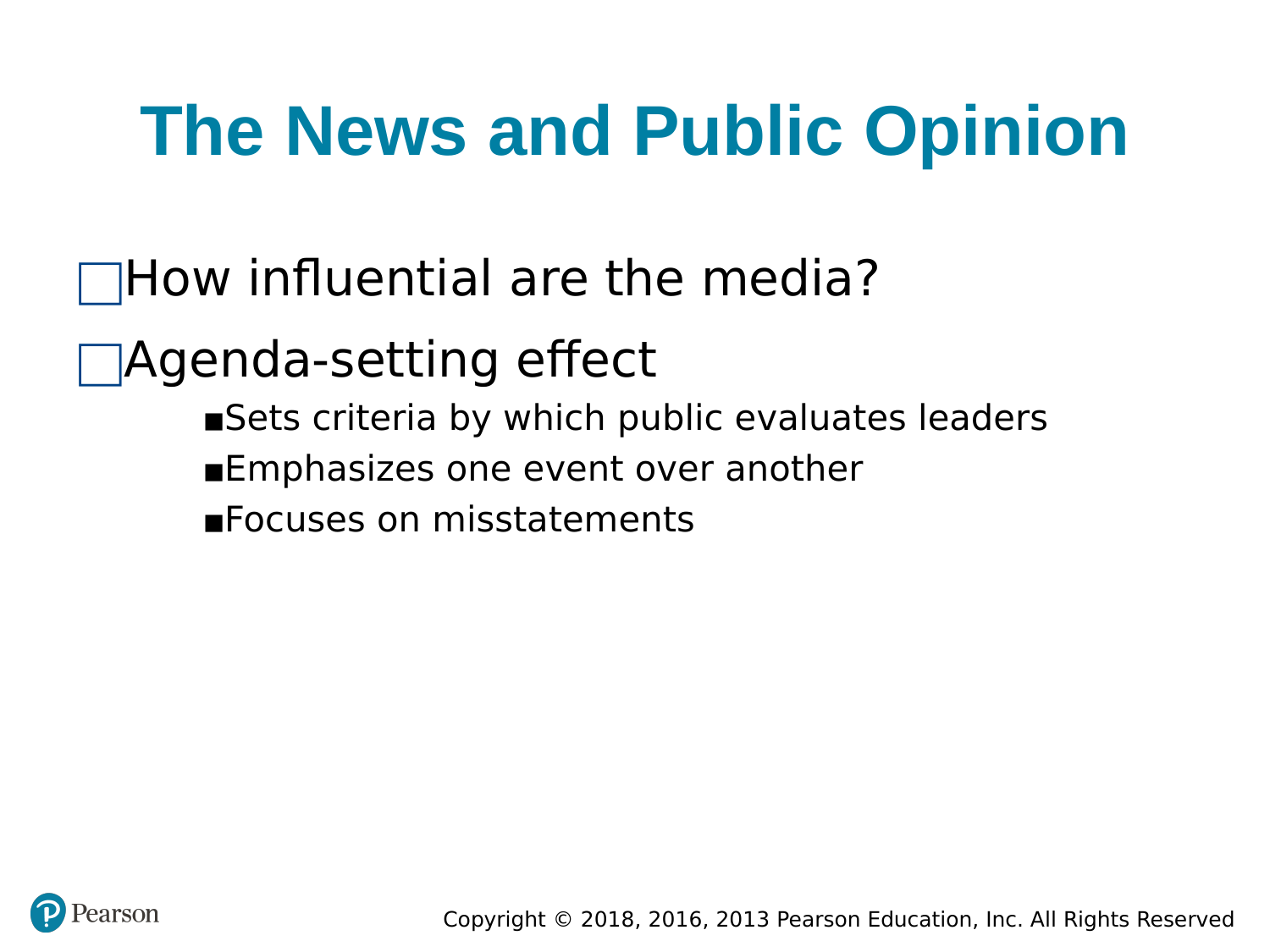

# The News and Public Opinion
How influential are the media?
Agenda-setting effect
Sets criteria by which public evaluates leaders
Emphasizes one event over another
Focuses on misstatements